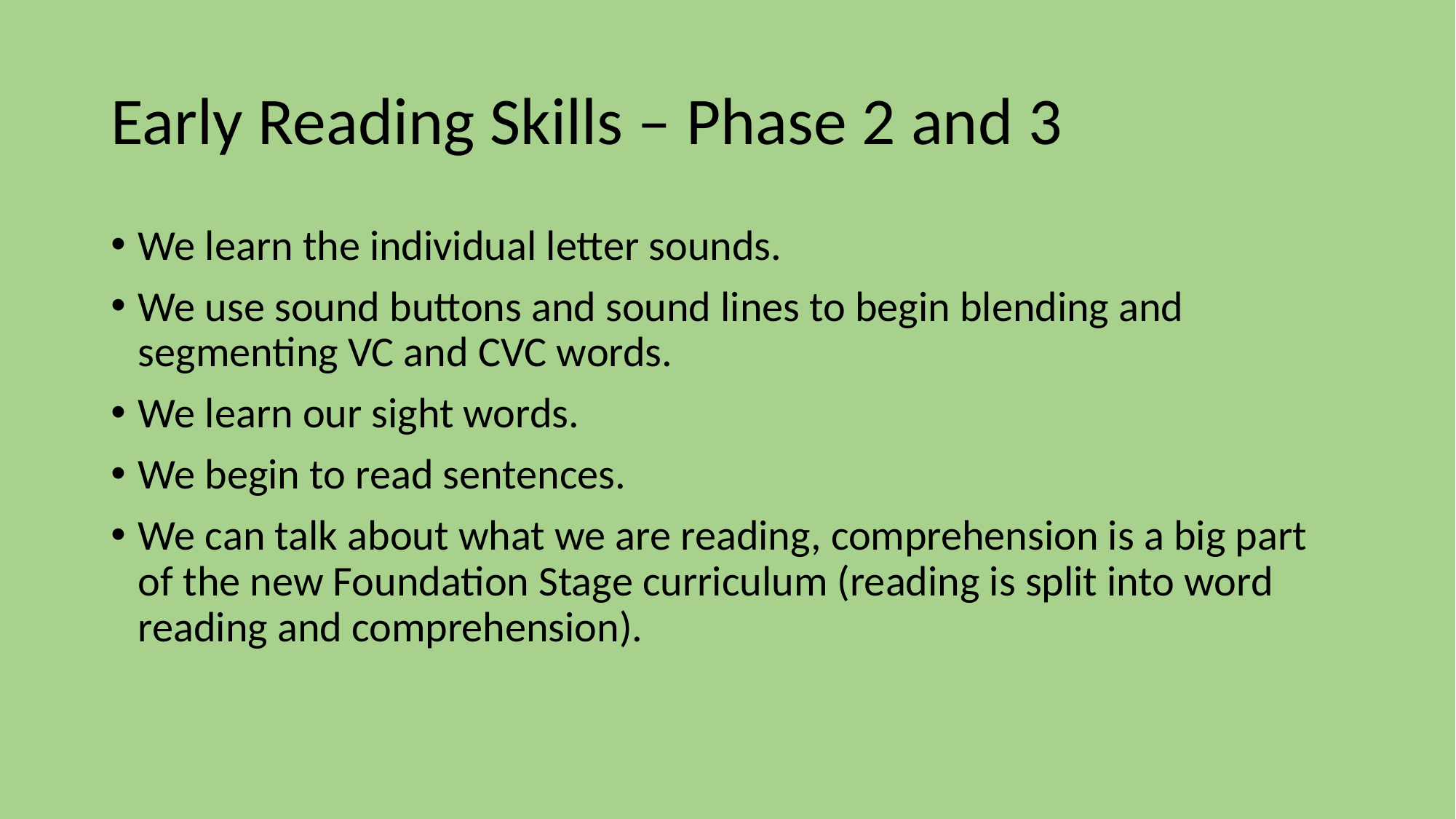

# Early Reading Skills – Phase 2 and 3
We learn the individual letter sounds.
We use sound buttons and sound lines to begin blending and segmenting VC and CVC words.
We learn our sight words.
We begin to read sentences.
We can talk about what we are reading, comprehension is a big part of the new Foundation Stage curriculum (reading is split into word reading and comprehension).